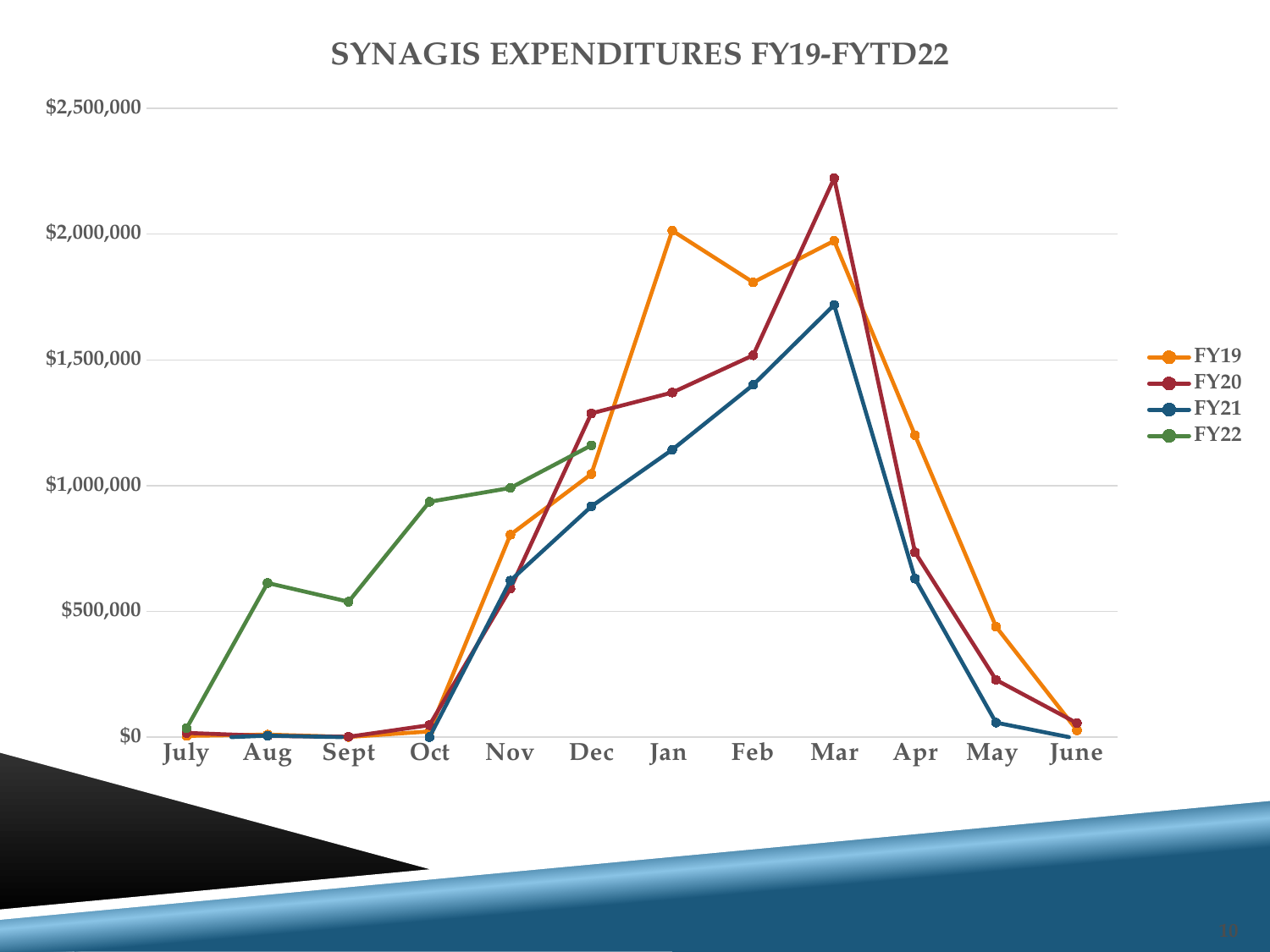

### Chart: SYNAGIS EXPENDITURES FY19-FYTD22

| Category | FY19 | FY20 | FY21 | FY22 |
|---|---|---|---|---|
| July | 4827.19 | 16548.45 | -7065.12 | 35627.19 |
| Aug | 9766.9 | 4605.28 | 5732.14 | 612821.0 |
| Sept | 578.17 | 1242.7 | -521.51 | 538263.75 |
| Oct | 22481.91 | 47310.36 | 0.0 | 935588.52 |
| Nov | 804623.89 | 590116.05 | 622171.32 | 990656.29 |
| Dec | 1046172.62 | 1287190.08 | 917154.23 | 1160163.81 |
| Jan  | 2013961.09 | 1370168.52 | 1142725.52 | None |
| Feb | 1808325.69 | 1518466.07 | 1400811.45 | None |
| Mar | 1973560.24 | 2222421.07 | 1718679.51 | None |
| Apr | 1199795.67 | 734450.42 | 629868.7 | None |
| May  | 439289.64 | 227654.64 | 57556.97 | None |
| June | 27157.66 | 55810.4 | -6305.17 | None |
10